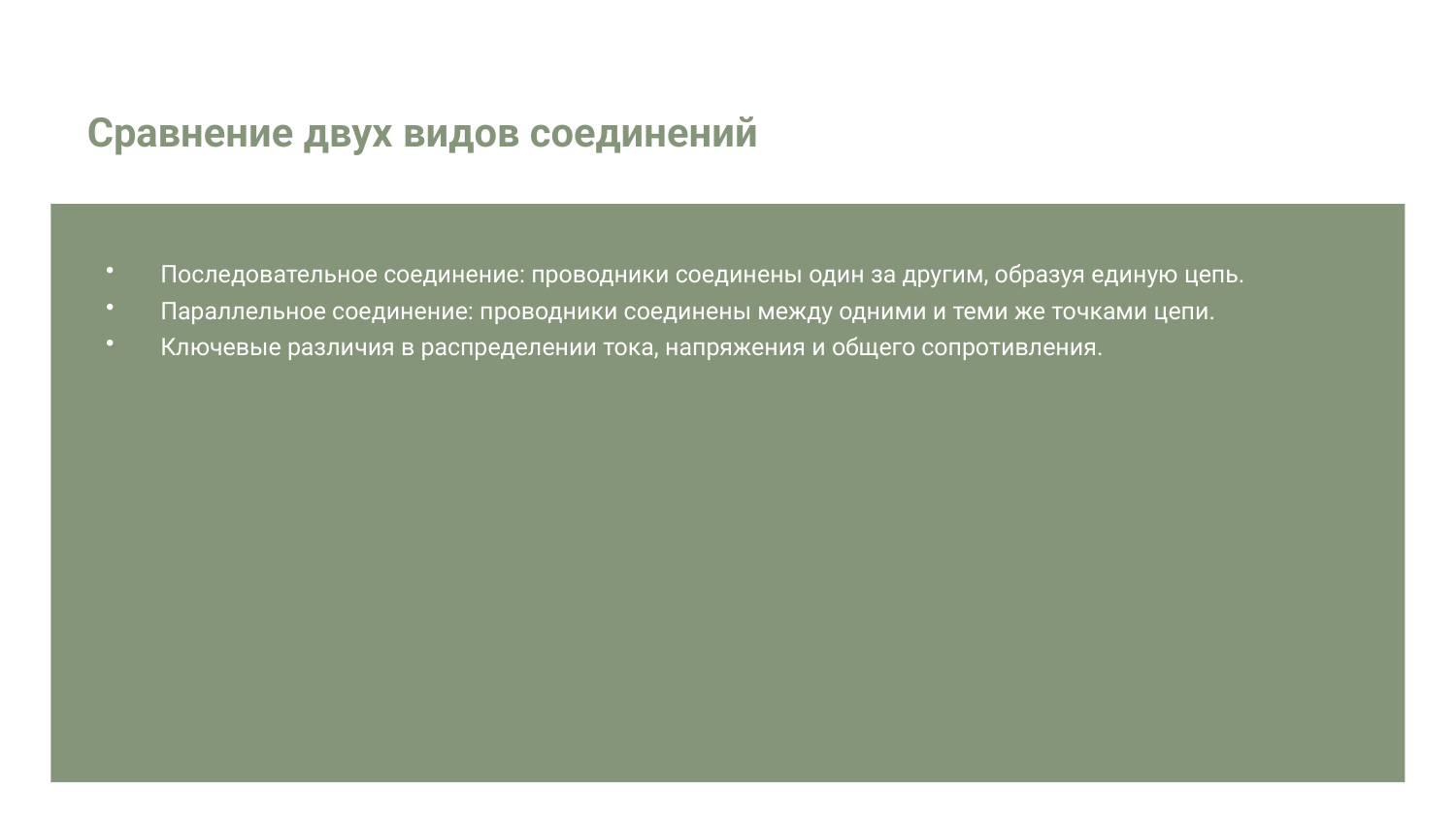

Сравнение двух видов соединений

Последовательное соединение: проводники соединены один за другим, образуя единую цепь.
Параллельное соединение: проводники соединены между одними и теми же точками цепи.
Ключевые различия в распределении тока, напряжения и общего сопротивления.